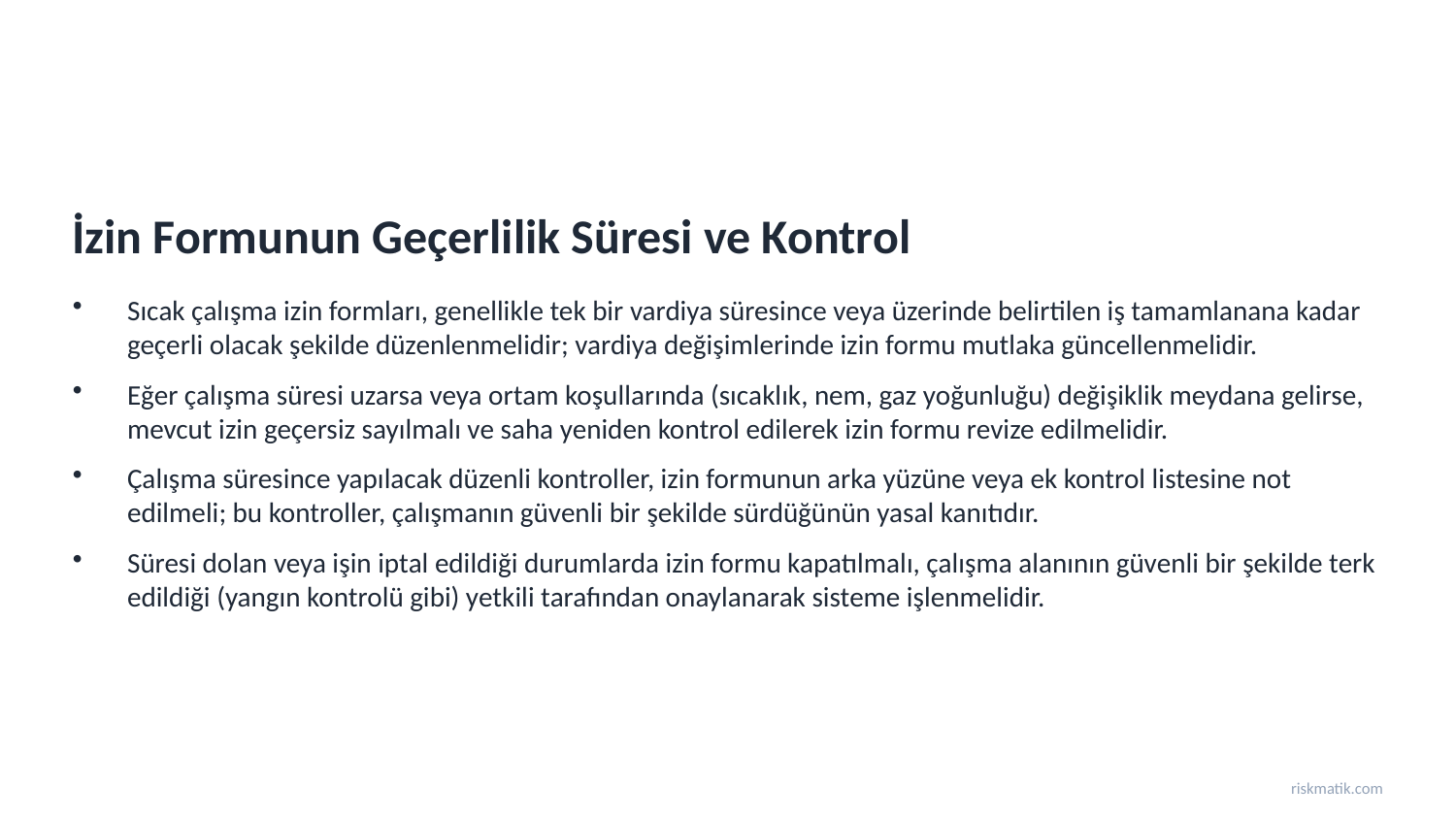

İzin Formunun Geçerlilik Süresi ve Kontrol
Sıcak çalışma izin formları, genellikle tek bir vardiya süresince veya üzerinde belirtilen iş tamamlanana kadar geçerli olacak şekilde düzenlenmelidir; vardiya değişimlerinde izin formu mutlaka güncellenmelidir.
Eğer çalışma süresi uzarsa veya ortam koşullarında (sıcaklık, nem, gaz yoğunluğu) değişiklik meydana gelirse, mevcut izin geçersiz sayılmalı ve saha yeniden kontrol edilerek izin formu revize edilmelidir.
Çalışma süresince yapılacak düzenli kontroller, izin formunun arka yüzüne veya ek kontrol listesine not edilmeli; bu kontroller, çalışmanın güvenli bir şekilde sürdüğünün yasal kanıtıdır.
Süresi dolan veya işin iptal edildiği durumlarda izin formu kapatılmalı, çalışma alanının güvenli bir şekilde terk edildiği (yangın kontrolü gibi) yetkili tarafından onaylanarak sisteme işlenmelidir.
riskmatik.com